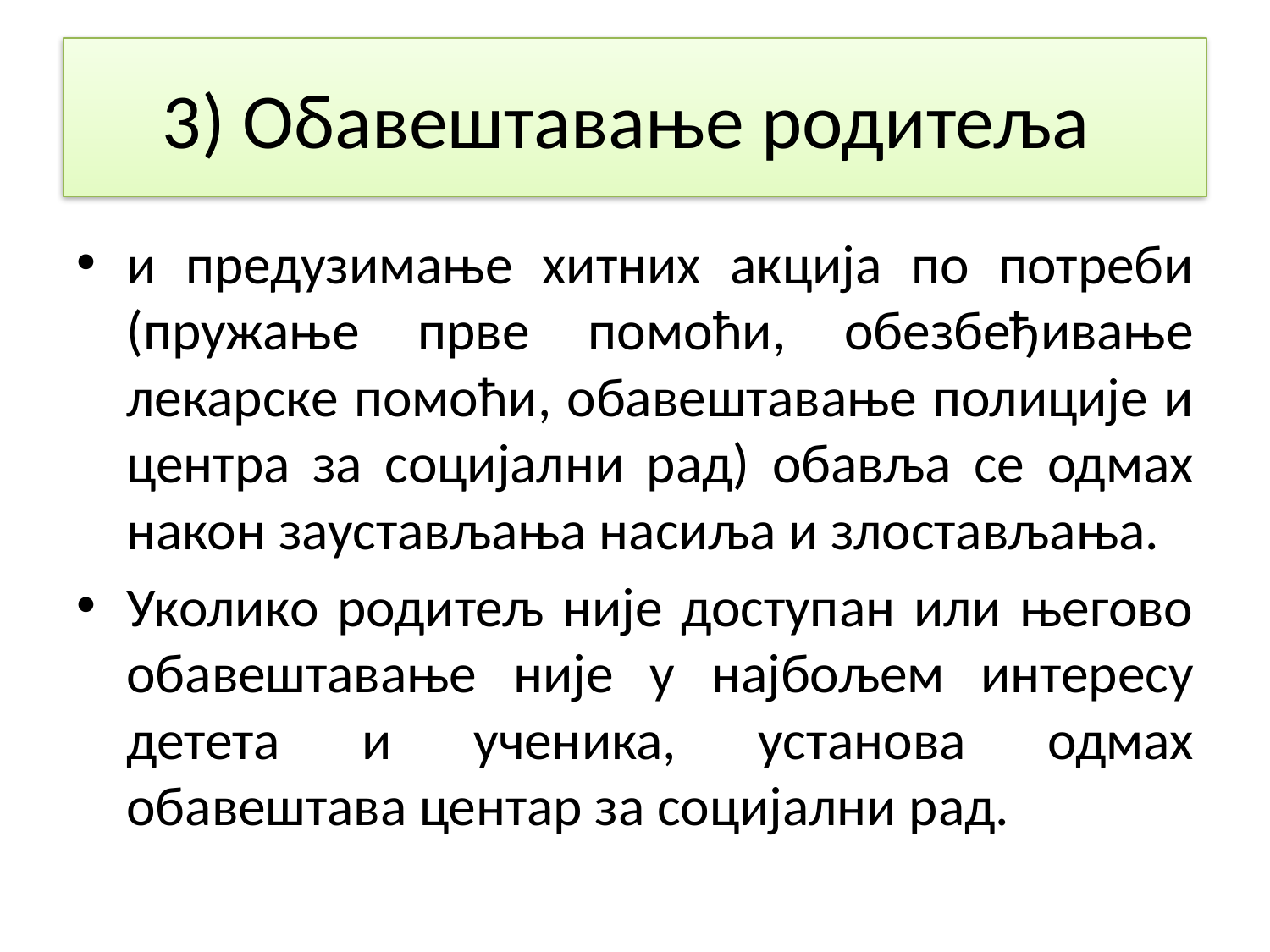

# 3) Обавештавање родитеља
и предузимање хитних акција по потреби (пружање прве помоћи, обезбеђивање лекарске помоћи, обавештавање полиције и центра за социјални рад) обавља се одмах након заустављања насиља и злостављања.
Уколико родитељ није доступан или његово обавештавање није у најбољем интересу детета и ученика, установа одмах обавештава центар за социјални рад.